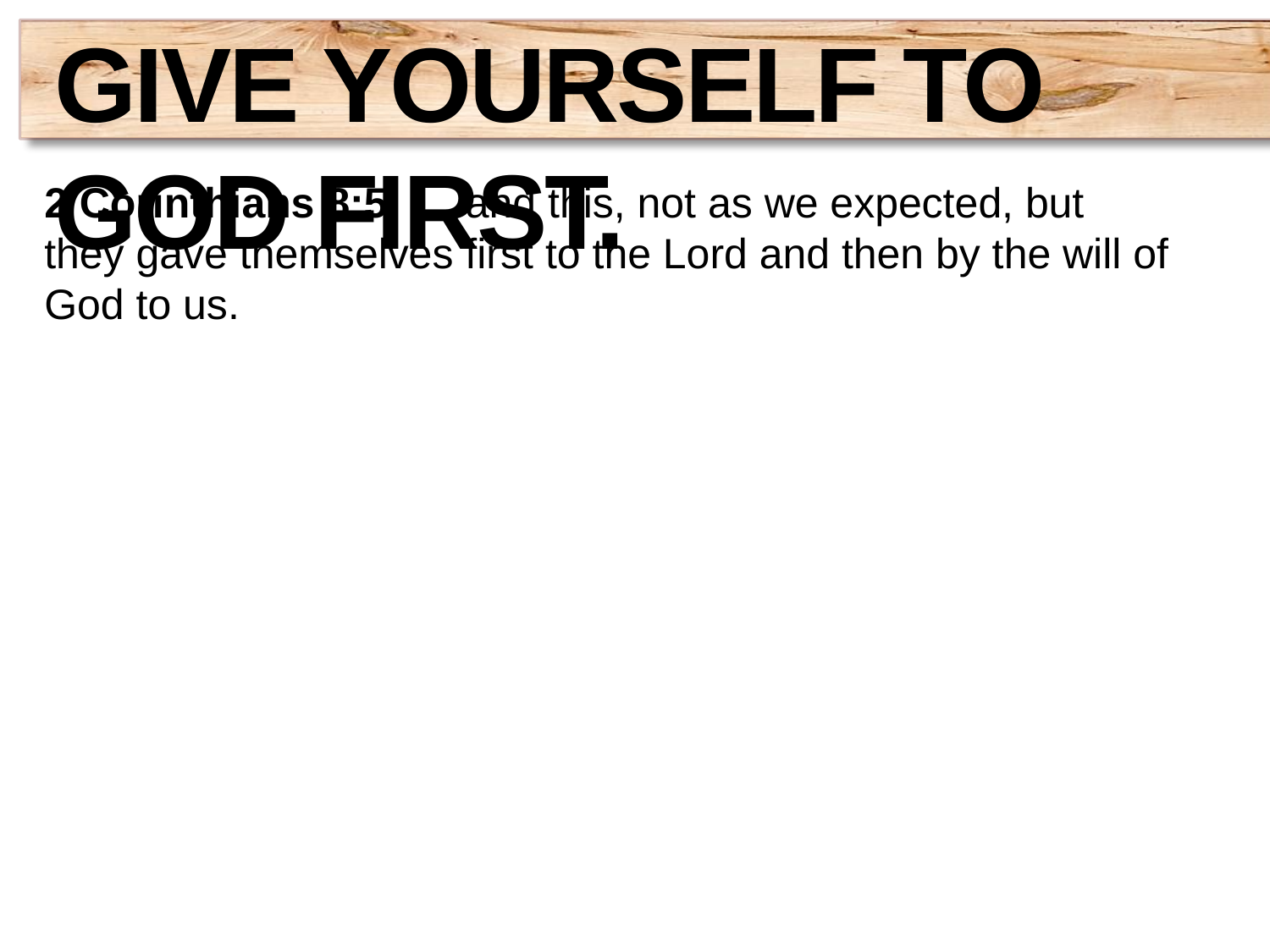

Give yourself to God first.
2 Corinthians 8:5   …and this, not as we expected, but they gave themselves first to the Lord and then by the will of God to us.